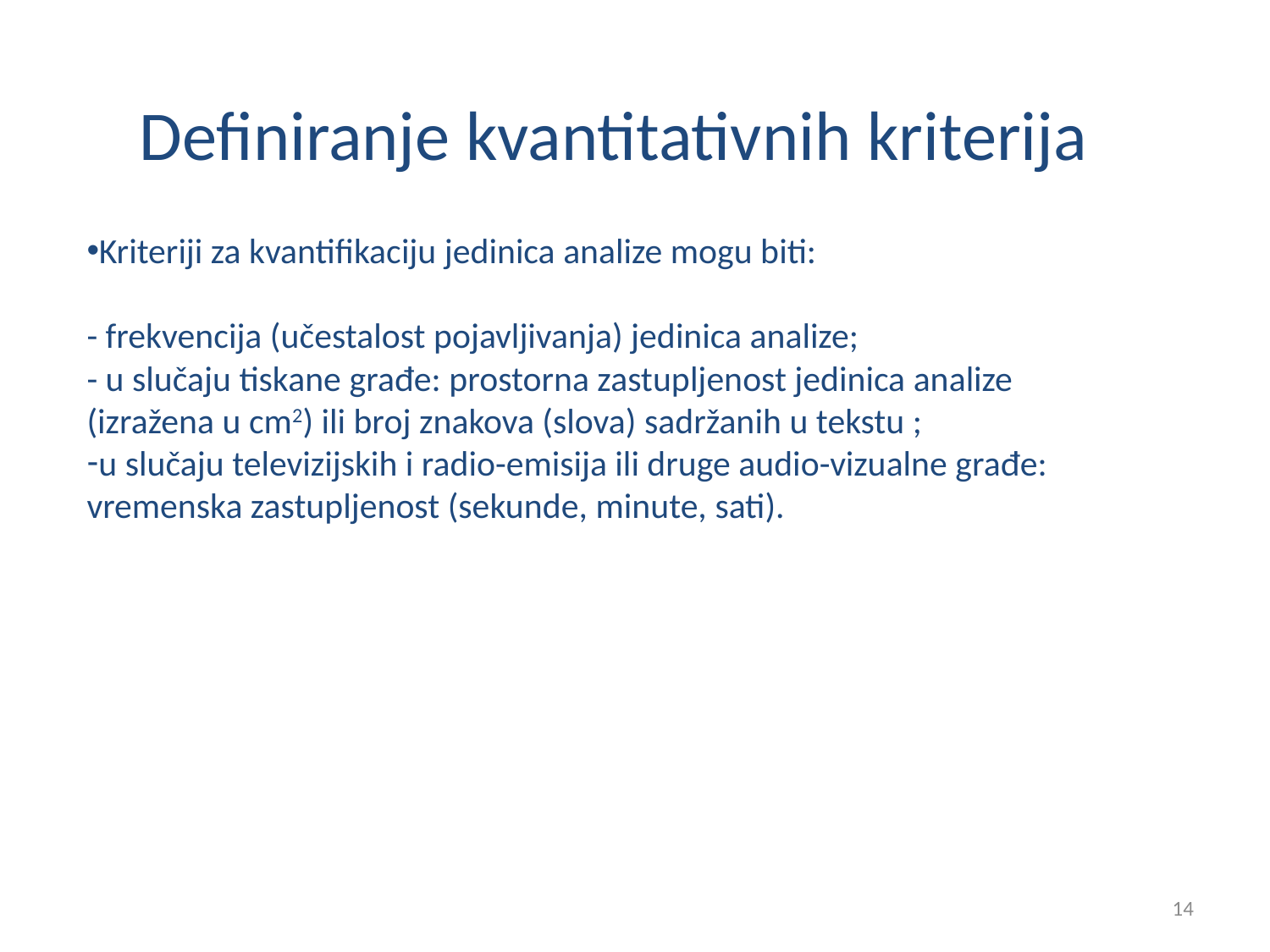

# Definiranje kvantitativnih kriterija
Kriteriji za kvantifikaciju jedinica analize mogu biti:

- frekvencija (učestalost pojavljivanja) jedinica analize;
- u slučaju tiskane građe: prostorna zastupljenost jedinica analize (izražena u cm2) ili broj znakova (slova) sadržanih u tekstu ;
u slučaju televizijskih i radio-emisija ili druge audio-vizualne građe: vremenska zastupljenost (sekunde, minute, sati).

14